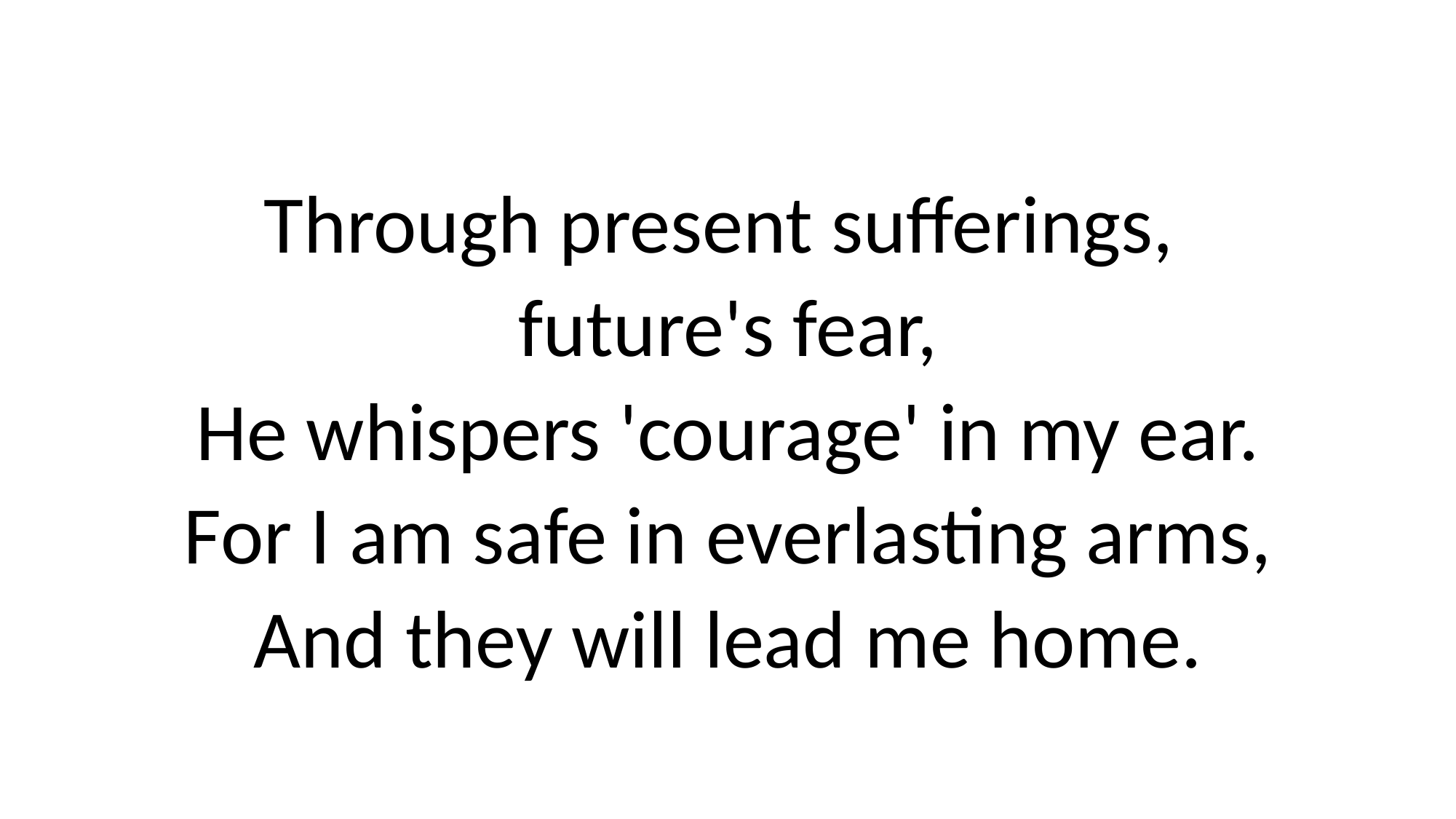

Through present sufferings,
future's fear,
He whispers 'courage' in my ear.
For I am safe in everlasting arms,
And they will lead me home.